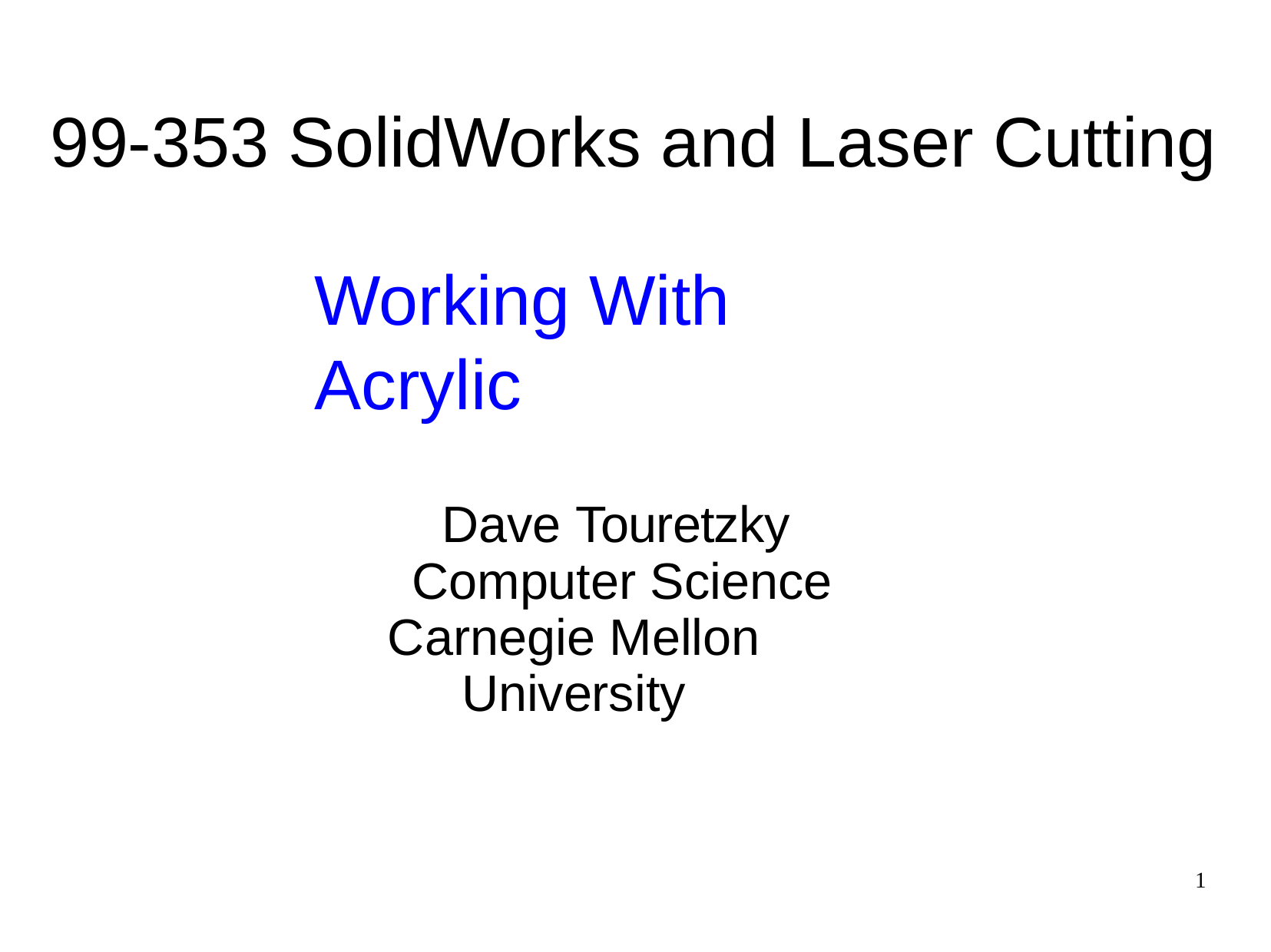

# 99-353 SolidWorks and Laser Cutting
Working With Acrylic
Dave Touretzky  Computer Science
Carnegie Mellon University
1